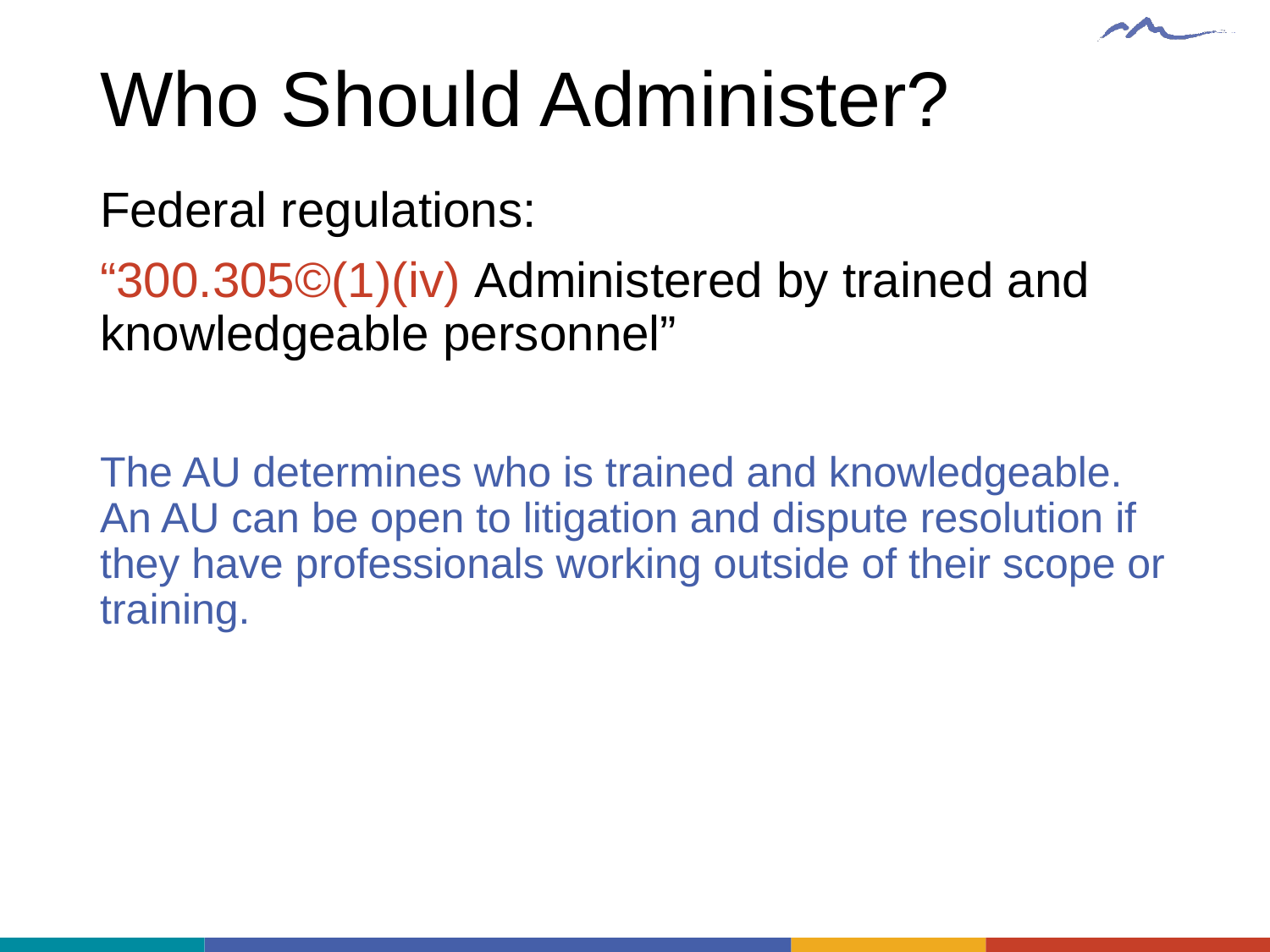

# Who Should Administer?
Federal regulations:
“300.305©(1)(iv) Administered by trained and knowledgeable personnel”

The AU determines who is trained and knowledgeable. An AU can be open to litigation and dispute resolution if they have professionals working outside of their scope or training.